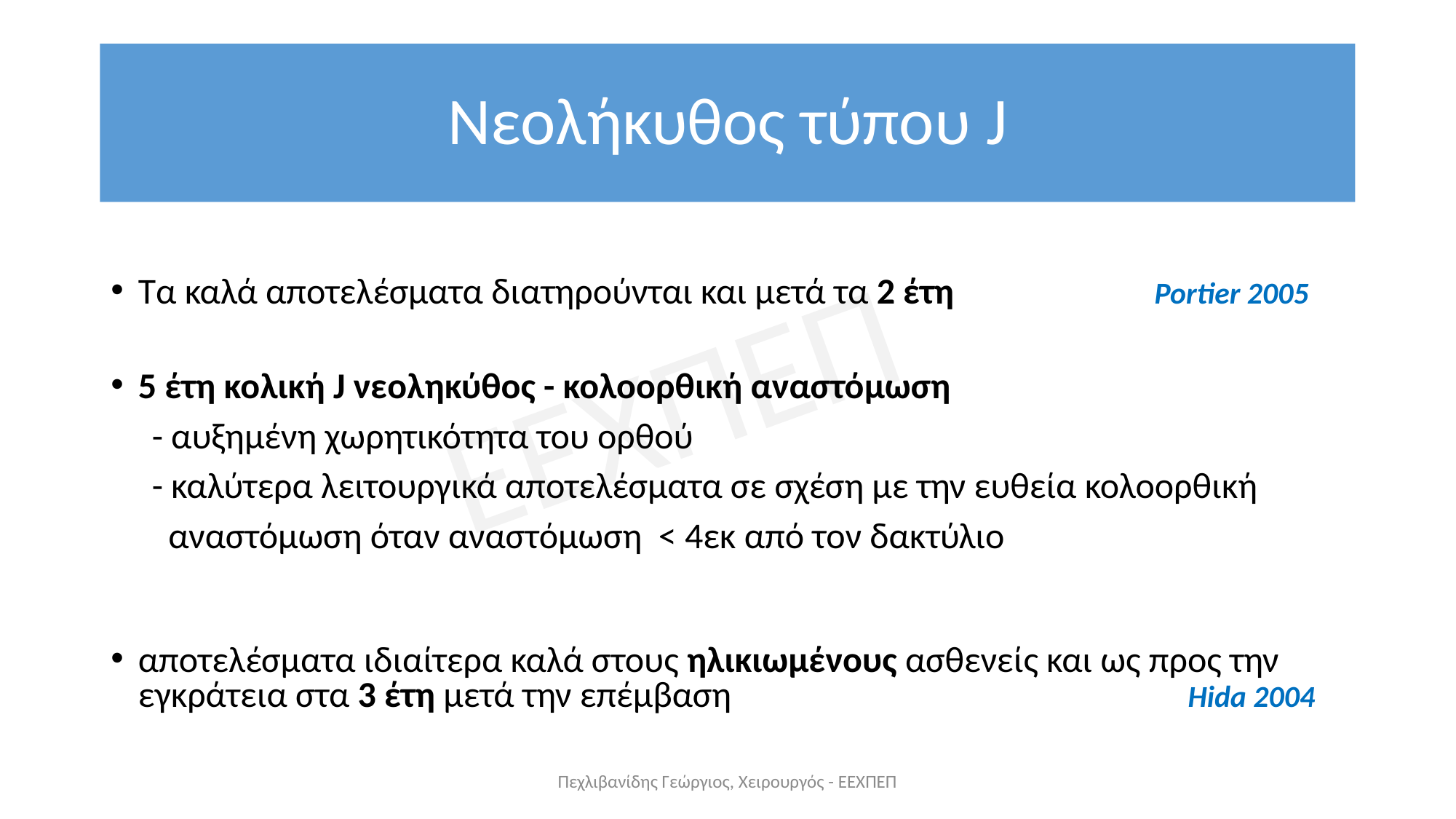

# Νεολήκυθος τύπου J

Τα καλά αποτελέσματα διατηρούνται και μετά τα 2 έτη                             Portier 2005

5 έτη κολική J νεοληκύθος - κολοορθική αναστόμωση
     - αυξημένη χωρητικότητα του ορθού
     - καλύτερα λειτουργικά αποτελέσματα σε σχέση με την ευθεία κολοορθική
       αναστόμωση όταν αναστόμωση  < 4εκ από τον δακτύλιο

αποτελέσματα ιδιαίτερα καλά στους ηλικιωμένους ασθενείς και ως προς την εγκράτεια στα 3 έτη μετά την επέμβαση                                                                  Hida 2004

Πεχλιβανίδης Γεώργιος, Χειρουργός - ΕΕΧΠΕΠ